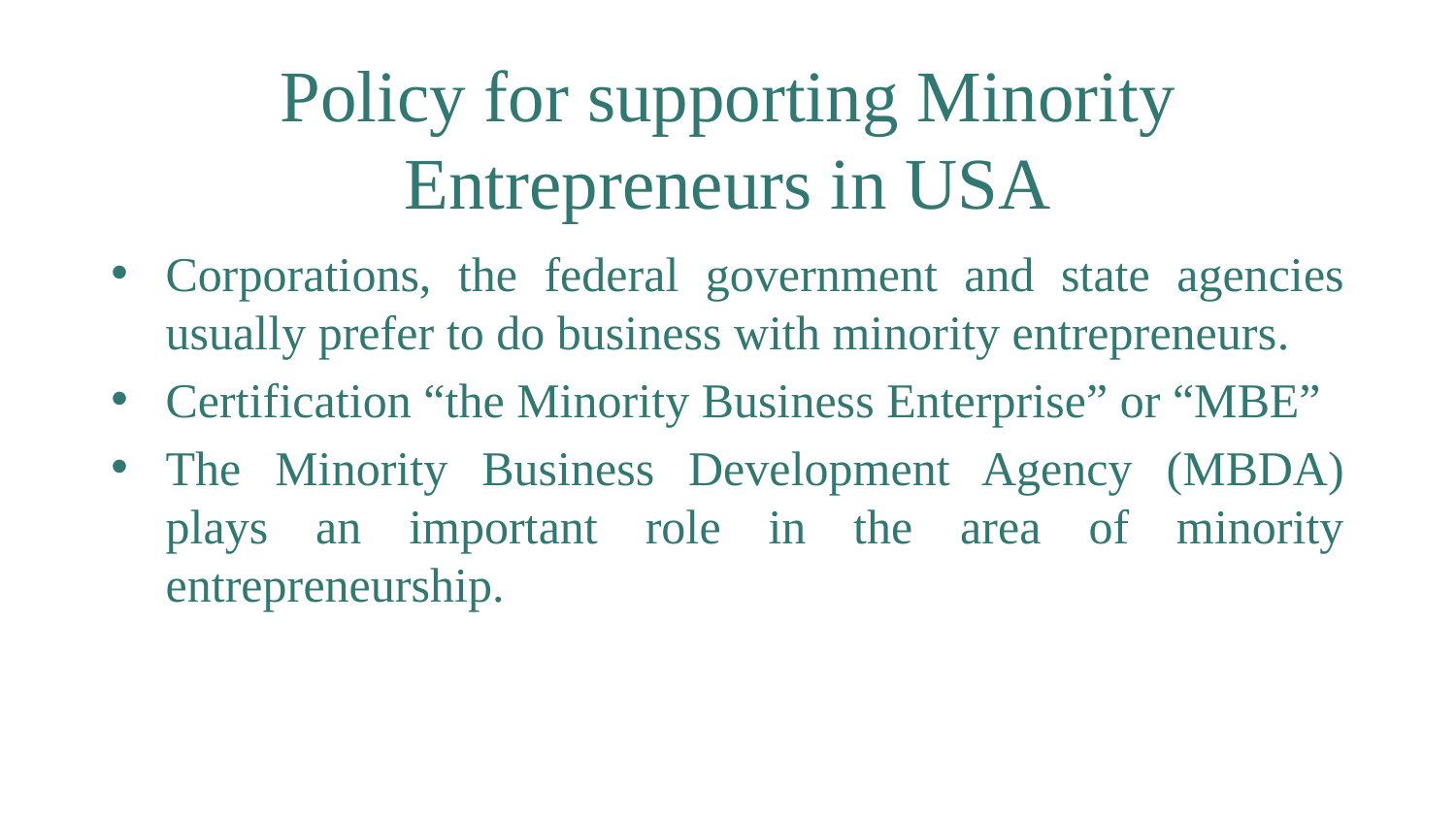

# Policy for supporting Minority Entrepreneurs in USA
Corporations, the federal government and state agencies usually prefer to do business with minority entrepreneurs.
Certification “the Minority Business Enterprise” or “MBE”
The Minority Business Development Agency (MBDA) plays an important role in the area of minority entrepreneurship.